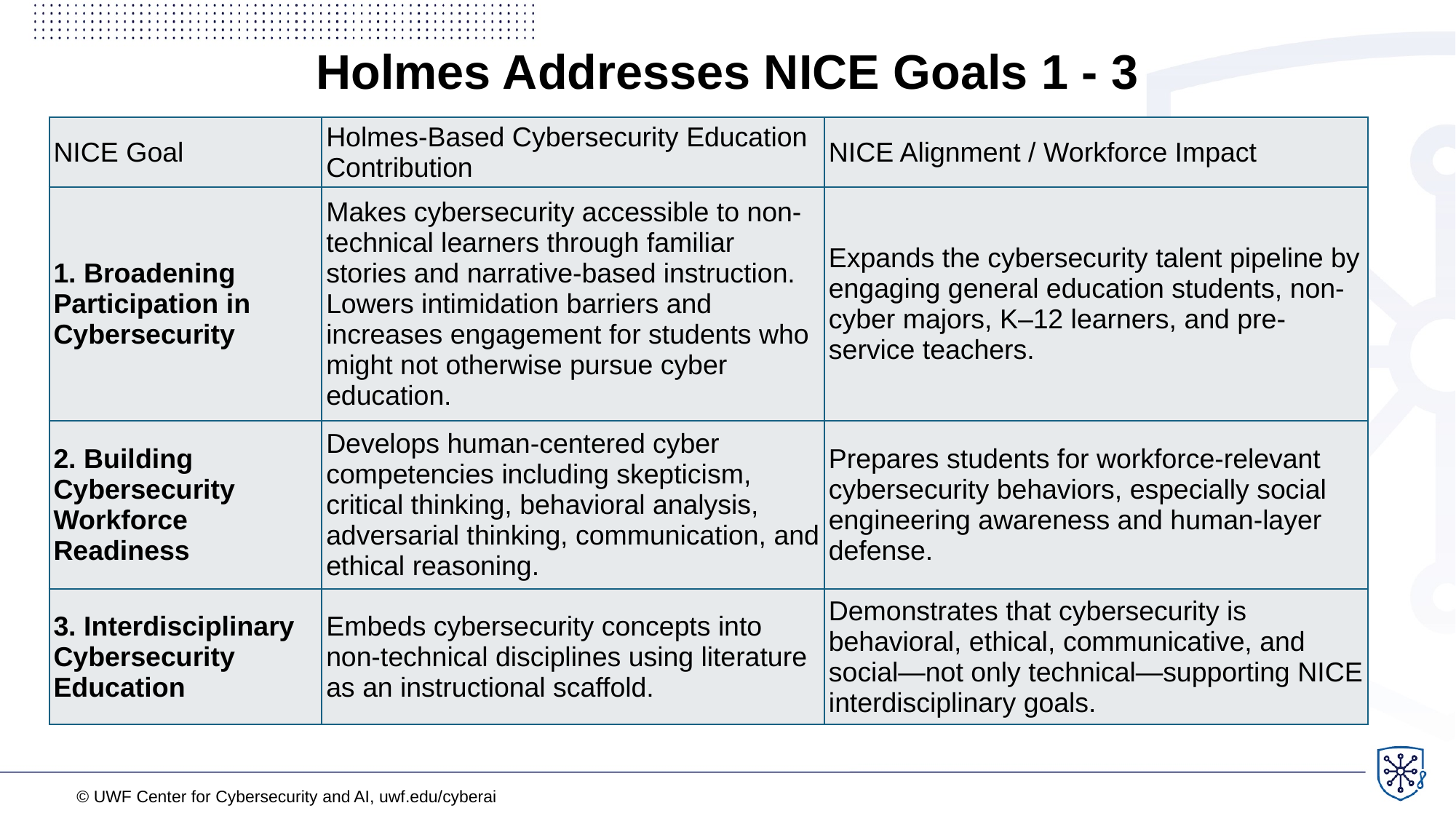

Holmes Addresses NICE Goals 1 - 3
| NICE Goal | Holmes-Based Cybersecurity Education Contribution | NICE Alignment / Workforce Impact |
| --- | --- | --- |
| 1. Broadening Participation in Cybersecurity | Makes cybersecurity accessible to non-technical learners through familiar stories and narrative-based instruction. Lowers intimidation barriers and increases engagement for students who might not otherwise pursue cyber education. | Expands the cybersecurity talent pipeline by engaging general education students, non-cyber majors, K–12 learners, and pre-service teachers. |
| 2. Building Cybersecurity Workforce Readiness | Develops human-centered cyber competencies including skepticism, critical thinking, behavioral analysis, adversarial thinking, communication, and ethical reasoning. | Prepares students for workforce-relevant cybersecurity behaviors, especially social engineering awareness and human-layer defense. |
| 3. Interdisciplinary Cybersecurity Education | Embeds cybersecurity concepts into non-technical disciplines using literature as an instructional scaffold. | Demonstrates that cybersecurity is behavioral, ethical, communicative, and social—not only technical—supporting NICE interdisciplinary goals. |